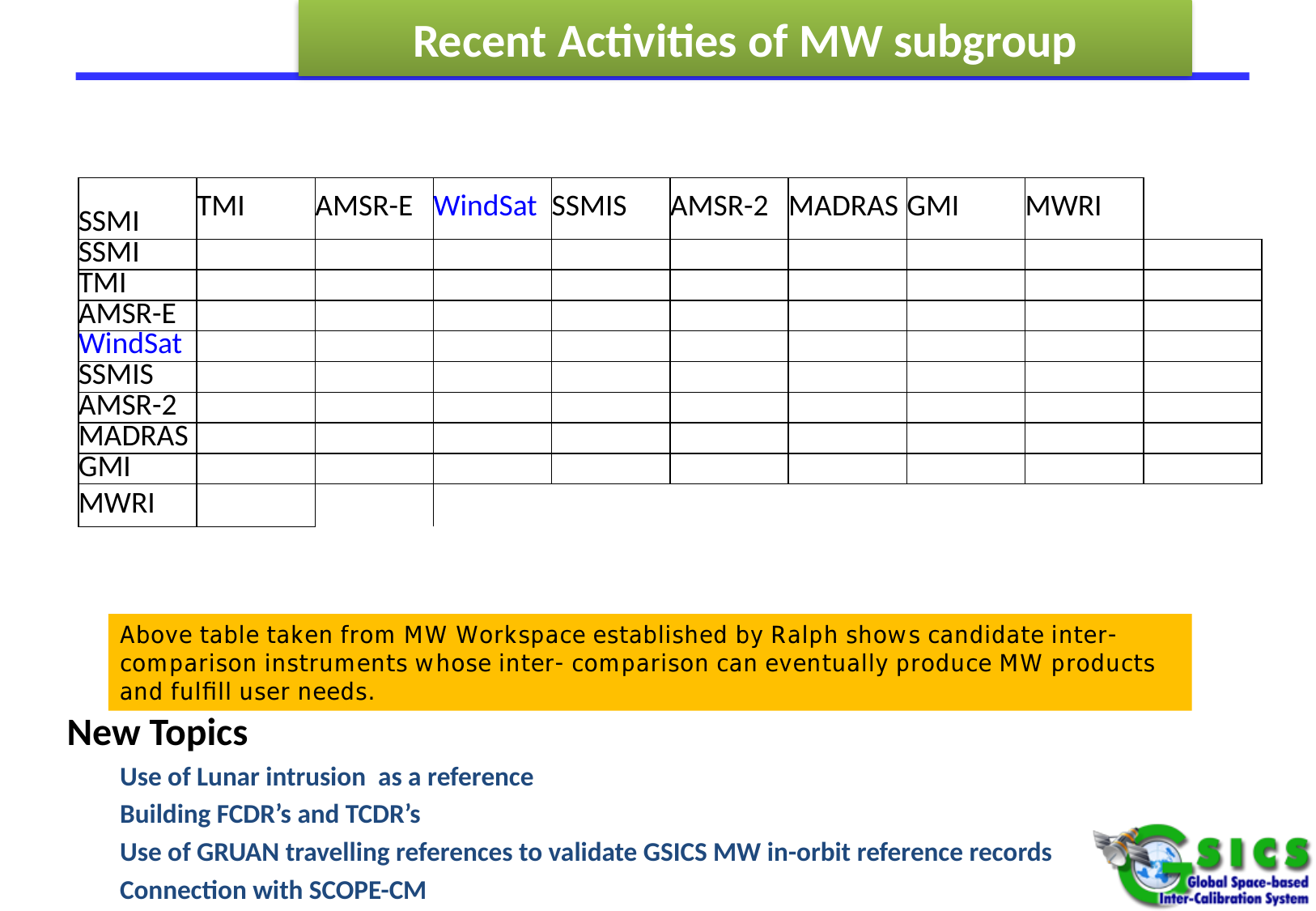

Recent Activities of MW subgroup
|  |  |  |  |  |  |  |  |  |  |
| --- | --- | --- | --- | --- | --- | --- | --- | --- | --- |
| SSMI | TMI | AMSR-E | WindSat | SSMIS | AMSR-2 | MADRAS | GMI | MWRI |  |
| SSMI |  |  |  |  |  |  |  |  |  |
| TMI |  |  |  |  |  |  |  |  |  |
| AMSR-E |  |  |  |  |  |  |  |  |  |
| WindSat |  |  |  |  |  |  |  |  |  |
| SSMIS |  |  |  |  |  |  |  |  |  |
| AMSR-2 |  |  |  |  |  |  |  |  |  |
| MADRAS |  |  |  |  |  |  |  |  |  |
| GMI |  |  |  |  |  |  |  |  |  |
| MWRI |  |  |  |  |  |  |  |  |  |

Above table taken from MW Workspace established by Ralph shows candidate inter- comparison instruments whose inter- comparison can eventually produce MW products and fulfill user needs.
New Topics
Use of Lunar intrusion  as a reference
Building FCDR’s and TCDR’s
Use of GRUAN travelling references to validate GSICS MW in-orbit reference records
Connection with SCOPE-CM